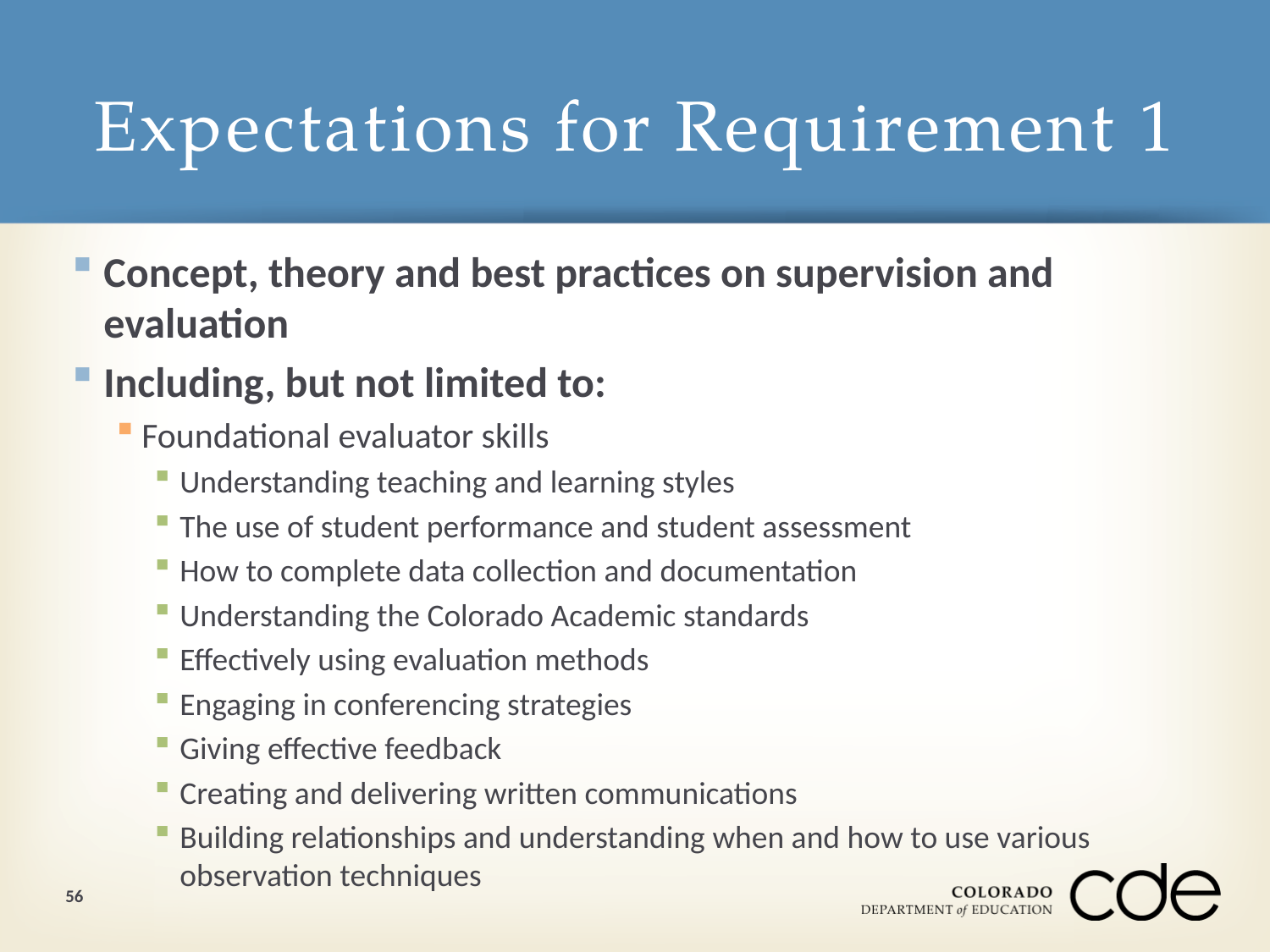

# Expectations for Requirement 1
Concept, theory and best practices on supervision and evaluation
Including, but not limited to:
Foundational evaluator skills
Understanding teaching and learning styles
The use of student performance and student assessment
How to complete data collection and documentation
Understanding the Colorado Academic standards
Effectively using evaluation methods
Engaging in conferencing strategies
Giving effective feedback
Creating and delivering written communications
Building relationships and understanding when and how to use various observation techniques

56